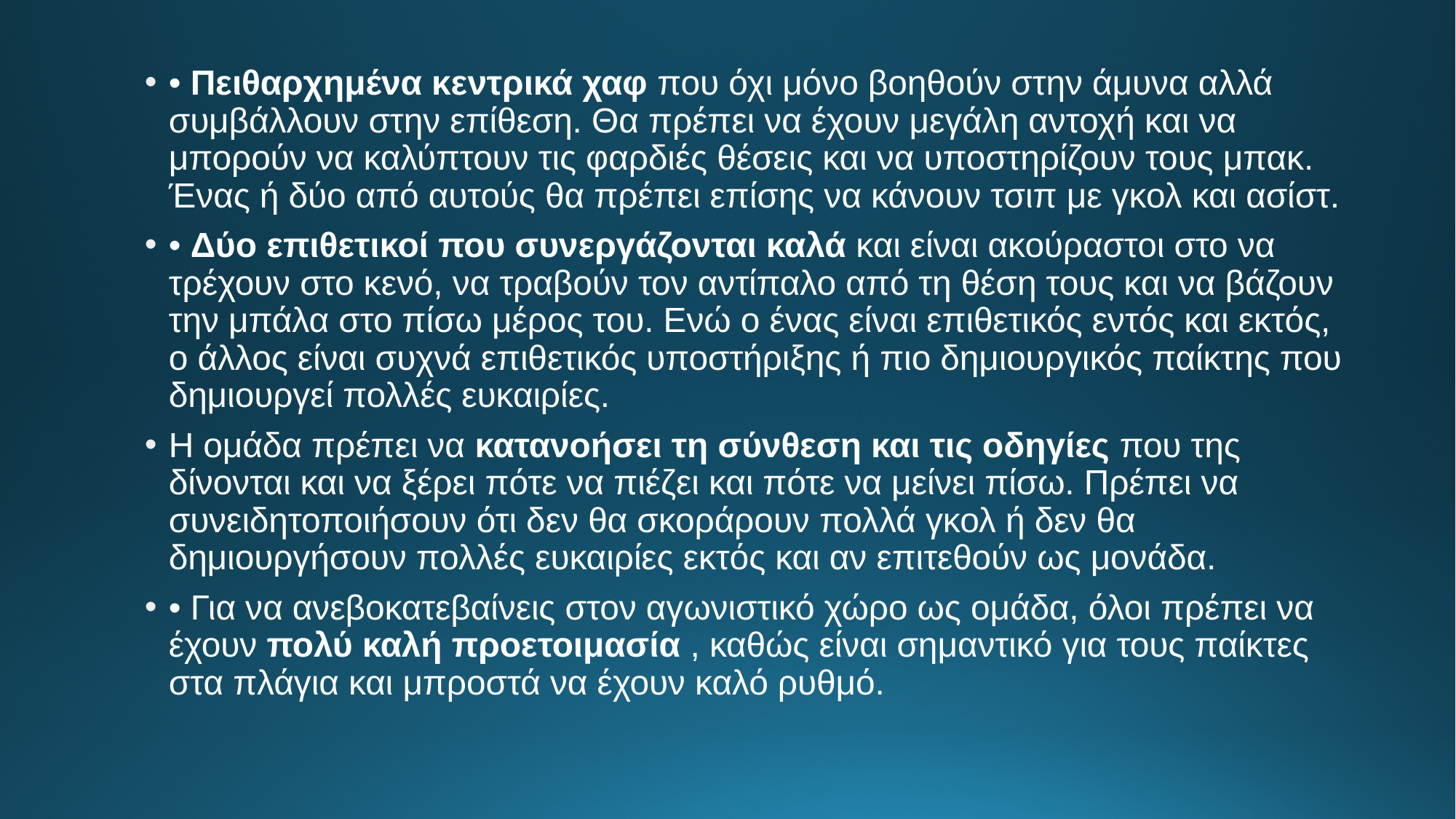

• Πειθαρχημένα κεντρικά χαφ που όχι μόνο βοηθούν στην άμυνα αλλά συμβάλλουν στην επίθεση. Θα πρέπει να έχουν μεγάλη αντοχή και να μπορούν να καλύπτουν τις φαρδιές θέσεις και να υποστηρίζουν τους μπακ. Ένας ή δύο από αυτούς θα πρέπει επίσης να κάνουν τσιπ με γκολ και ασίστ.
• Δύο επιθετικοί που συνεργάζονται καλά και είναι ακούραστοι στο να τρέχουν στο κενό, να τραβούν τον αντίπαλο από τη θέση τους και να βάζουν την μπάλα στο πίσω μέρος του. Ενώ ο ένας είναι επιθετικός εντός και εκτός, ο άλλος είναι συχνά επιθετικός υποστήριξης ή πιο δημιουργικός παίκτης που δημιουργεί πολλές ευκαιρίες.
Η ομάδα πρέπει να κατανοήσει τη σύνθεση και τις οδηγίες που της δίνονται και να ξέρει πότε να πιέζει και πότε να μείνει πίσω. Πρέπει να συνειδητοποιήσουν ότι δεν θα σκοράρουν πολλά γκολ ή δεν θα δημιουργήσουν πολλές ευκαιρίες εκτός και αν επιτεθούν ως μονάδα.
• Για να ανεβοκατεβαίνεις στον αγωνιστικό χώρο ως ομάδα, όλοι πρέπει να έχουν πολύ καλή προετοιμασία , καθώς είναι σημαντικό για τους παίκτες στα πλάγια και μπροστά να έχουν καλό ρυθμό.